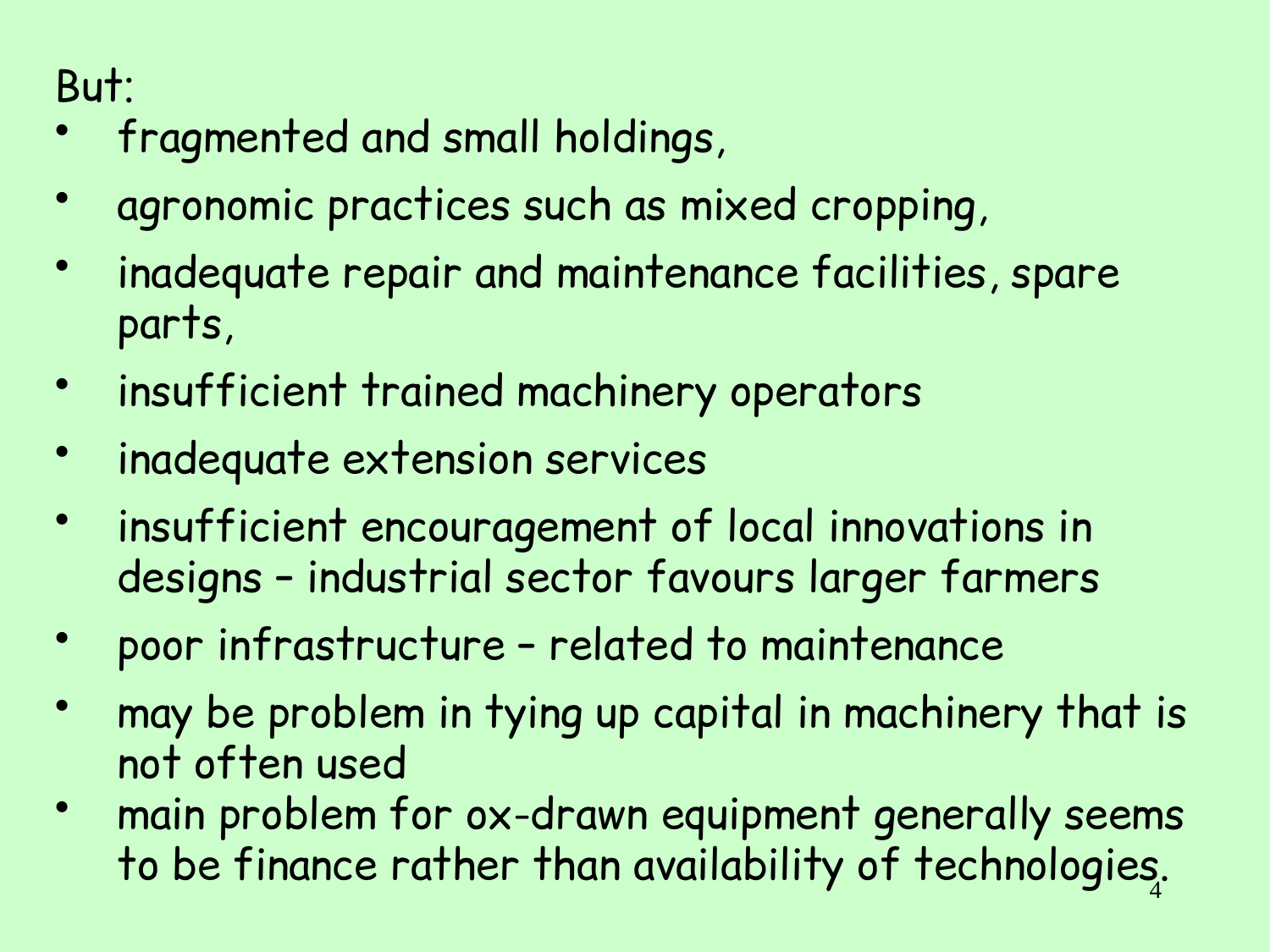

But:
fragmented and small holdings,

agronomic practices such as mixed cropping,

inadequate repair and maintenance facilities, spare parts,

insufficient trained machinery operators

inadequate extension services

insufficient encouragement of local innovations in designs – industrial sector favours larger farmers

poor infrastructure – related to maintenance

may be problem in tying up capital in machinery that is not often used
main problem for ox-drawn equipment generally seems to be finance rather than availability of technologies.
4